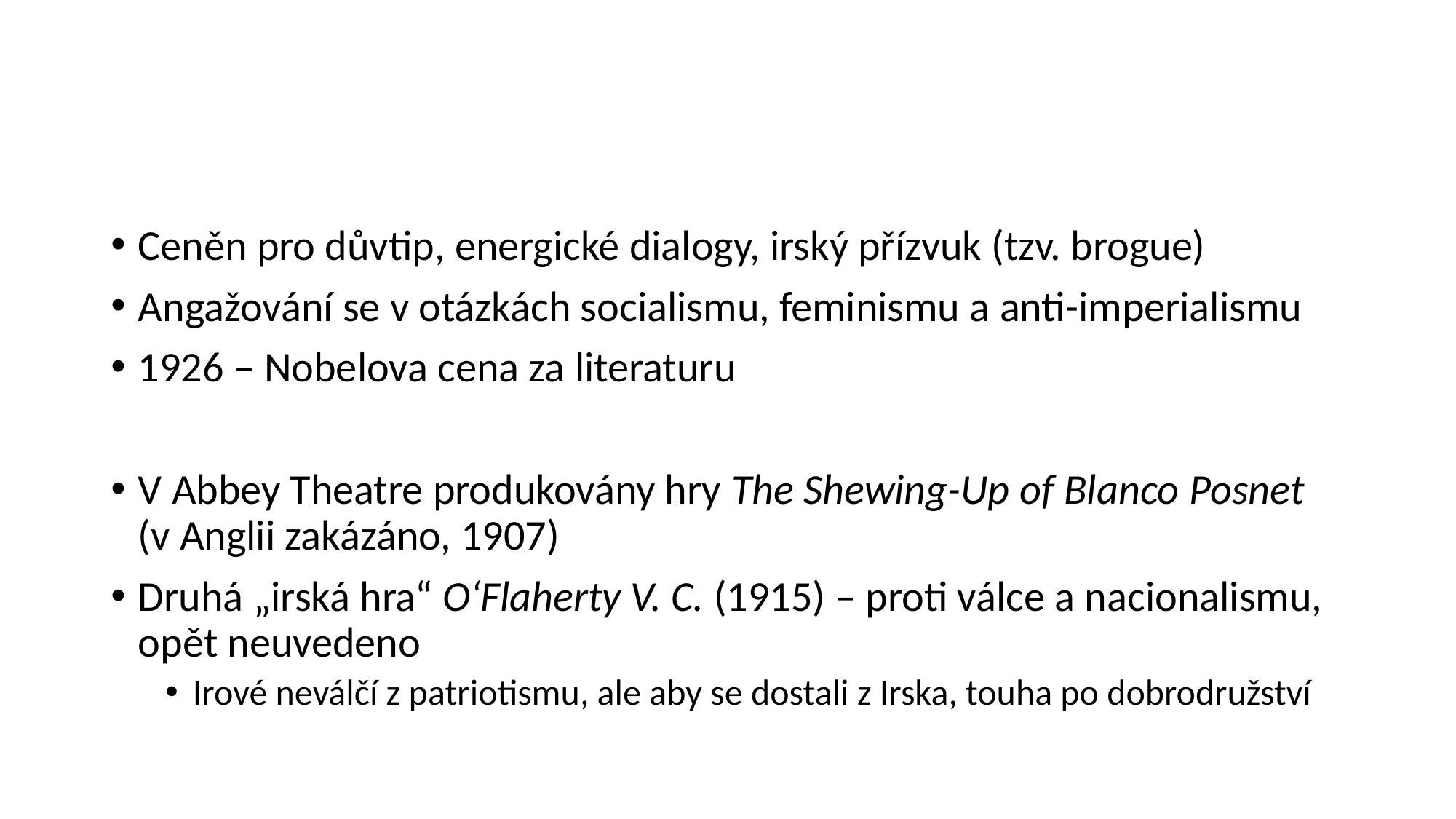

#
Ceněn pro důvtip, energické dialogy, irský přízvuk (tzv. brogue)
Angažování se v otázkách socialismu, feminismu a anti-imperialismu
1926 – Nobelova cena za literaturu

V Abbey Theatre produkovány hry The Shewing-Up of Blanco Posnet (v Anglii zakázáno, 1907)
Druhá „irská hra“ O‘Flaherty V. C. (1915) – proti válce a nacionalismu, opět neuvedeno
Irové neválčí z patriotismu, ale aby se dostali z Irska, touha po dobrodružství